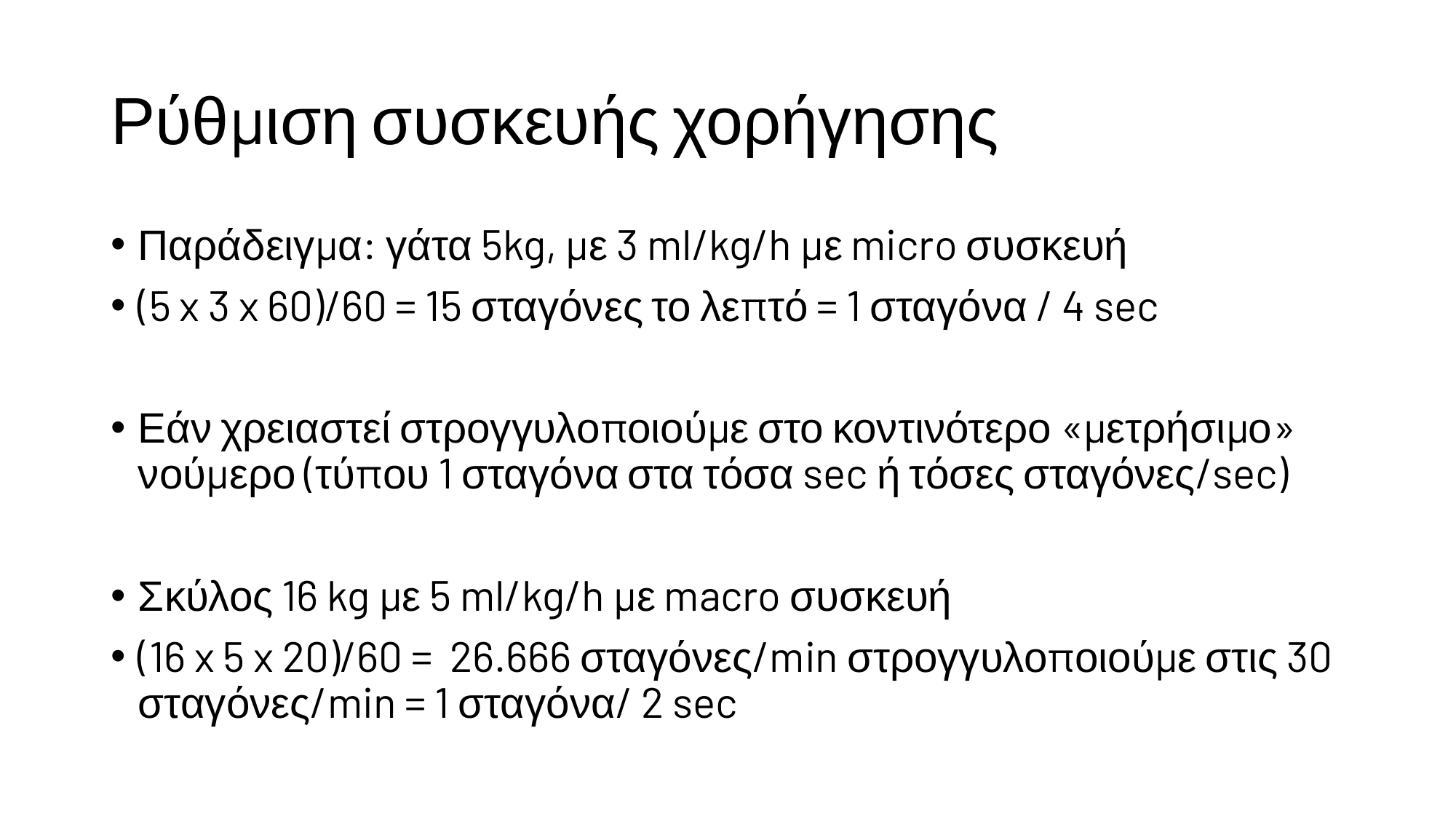

# Ρύθμιση συσκευής χορήγησης
Παράδειγμα: γάτα 5kg, με 3 ml/kg/h με micro συσκευή
(5 x 3 x 60)/60 = 15 σταγόνες το λεπτό = 1 σταγόνα / 4 sec

Εάν χρειαστεί στρογγυλοποιούμε στο κοντινότερο «μετρήσιμο» νούμερο (τύπου 1 σταγόνα στα τόσα sec ή τόσες σταγόνες/sec)

Σκύλος 16 kg με 5 ml/kg/h με macro συσκευή
(16 x 5 x 20)/60 =  26.666 σταγόνες/min στρογγυλοποιούμε στις 30 σταγόνες/min = 1 σταγόνα/ 2 sec